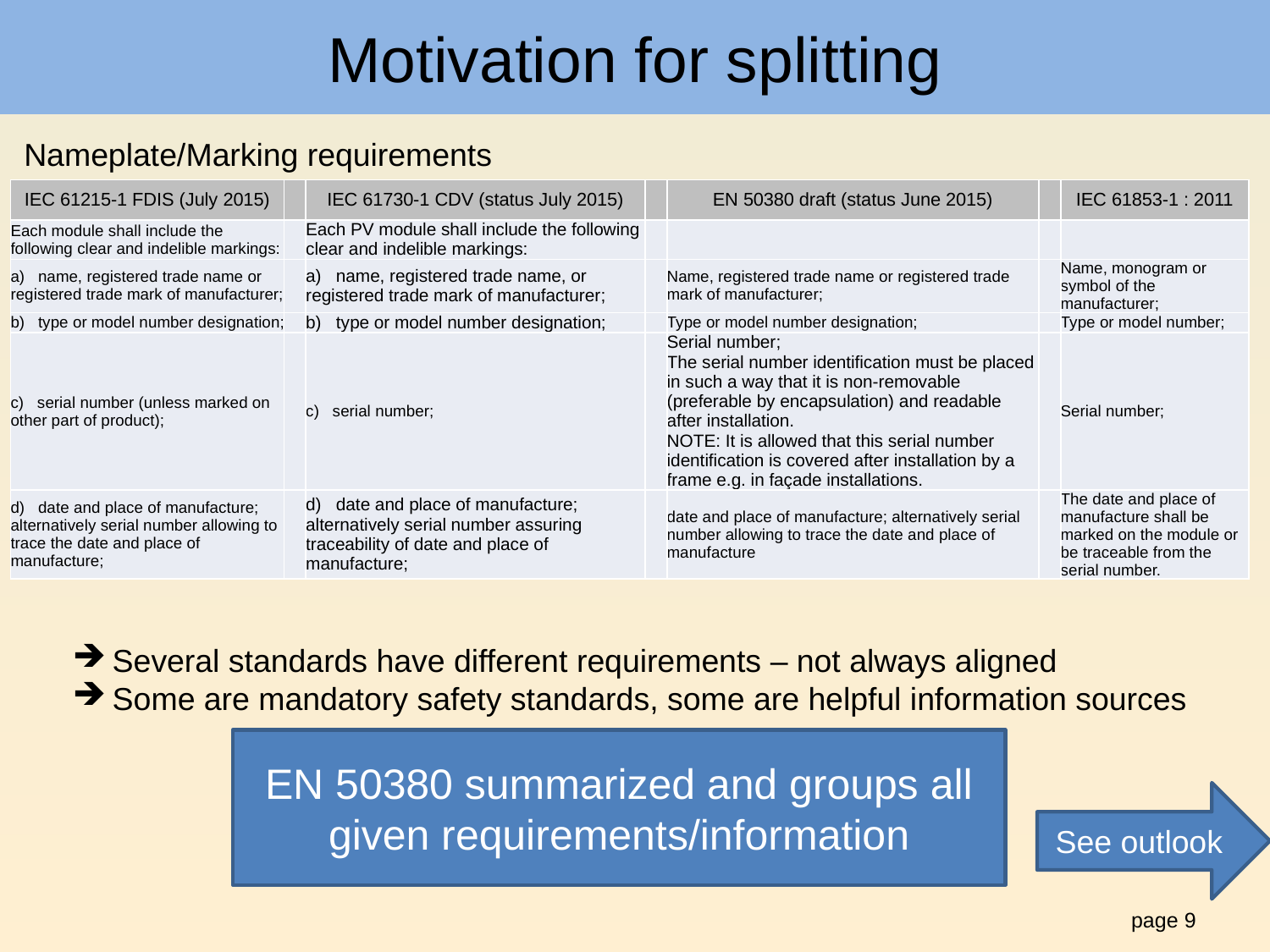

# Motivation for splitting
Nameplate/Marking requirements
| IEC 61215-1 FDIS (July 2015) |  | IEC 61730-1 CDV (status July 2015) |  | EN 50380 draft (status June 2015) |  | IEC 61853-1 : 2011 |
| --- | --- | --- | --- | --- | --- | --- |
| Each module shall include the following clear and indelible markings: |  | Each PV module shall include the following clear and indelible markings: |  |  |  |  |
| a)   name, registered trade name or registered trade mark of manufacturer; |  | a)   name, registered trade name, or registered trade mark of manufacturer; |  | Name, registered trade name or registered trade mark of manufacturer; |  | Name, monogram or symbol of the manufacturer; |
| b)   type or model number designation; |  | b)   type or model number designation; |  | Type or model number designation; |  | Type or model number; |
| c)   serial number (unless marked on other part of product); |  | c)   serial number; |  | Serial number; The serial number identification must be placed in such a way that it is non-removable (preferable by encapsulation) and readable after installation. NOTE: It is allowed that this serial number identification is covered after installation by a frame e.g. in façade installations. |  | Serial number; |
| d)   date and place of manufacture; alternatively serial number allowing to trace the date and place of manufacture; |  | d)   date and place of manufacture; alternatively serial number assuring traceability of date and place of manufacture; |  | date and place of manufacture; alternatively serial number allowing to trace the date and place of manufacture |  | The date and place of manufacture shall be marked on the module or be traceable from the serial number. |
Several standards have different requirements – not always aligned
Some are mandatory safety standards, some are helpful information sources
EN 50380 summarized and groups all given requirements/information
See outlook